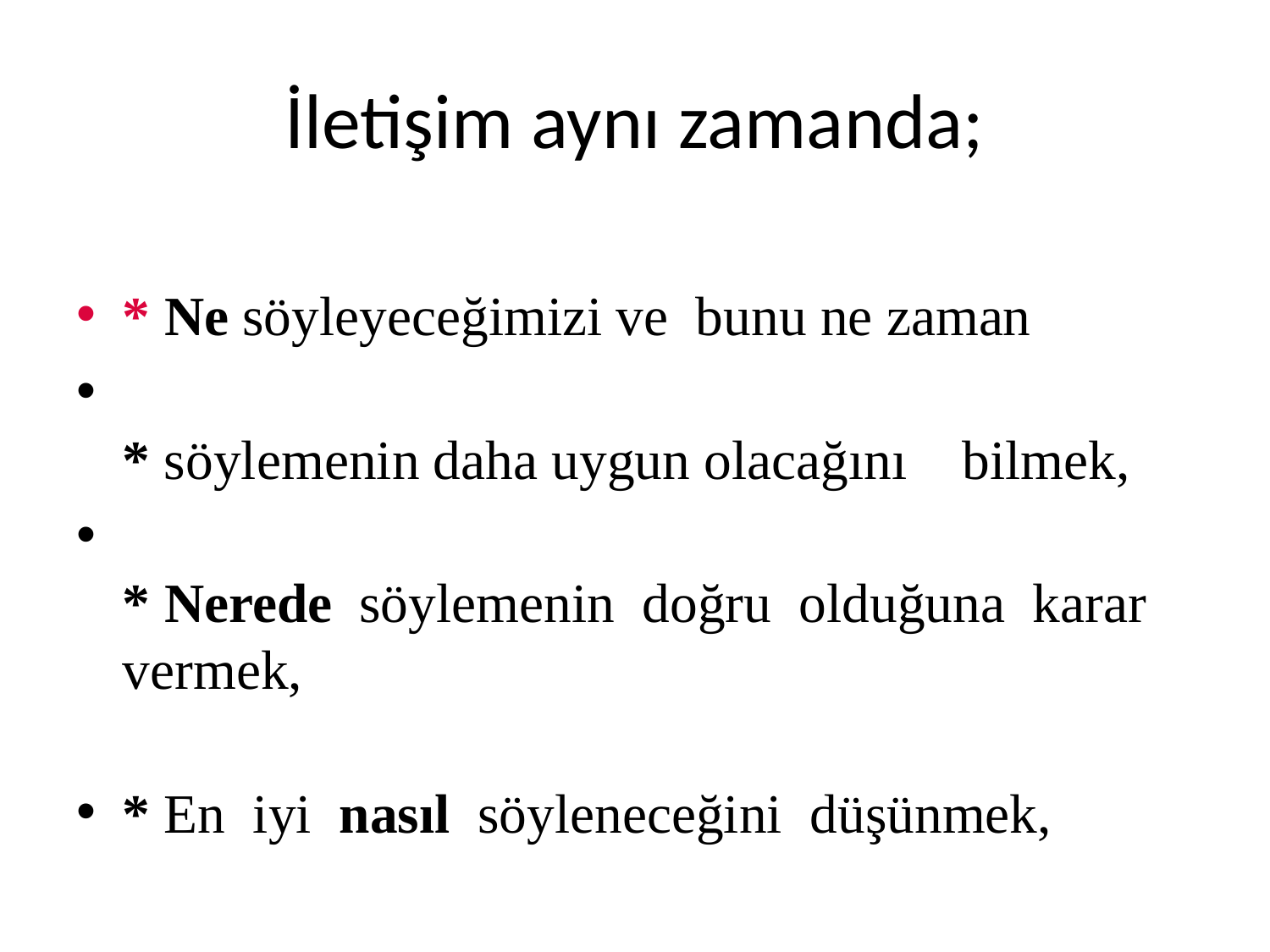

# İletişim aynı zamanda;

* Ne söyleyeceğimizi ve  bunu ne zaman
* söylemenin daha uygun olacağını    bilmek,
* Nerede  söylemenin  doğru  olduğuna  karar   vermek,
* En  iyi  nasıl  söyleneceğini  düşünmek,